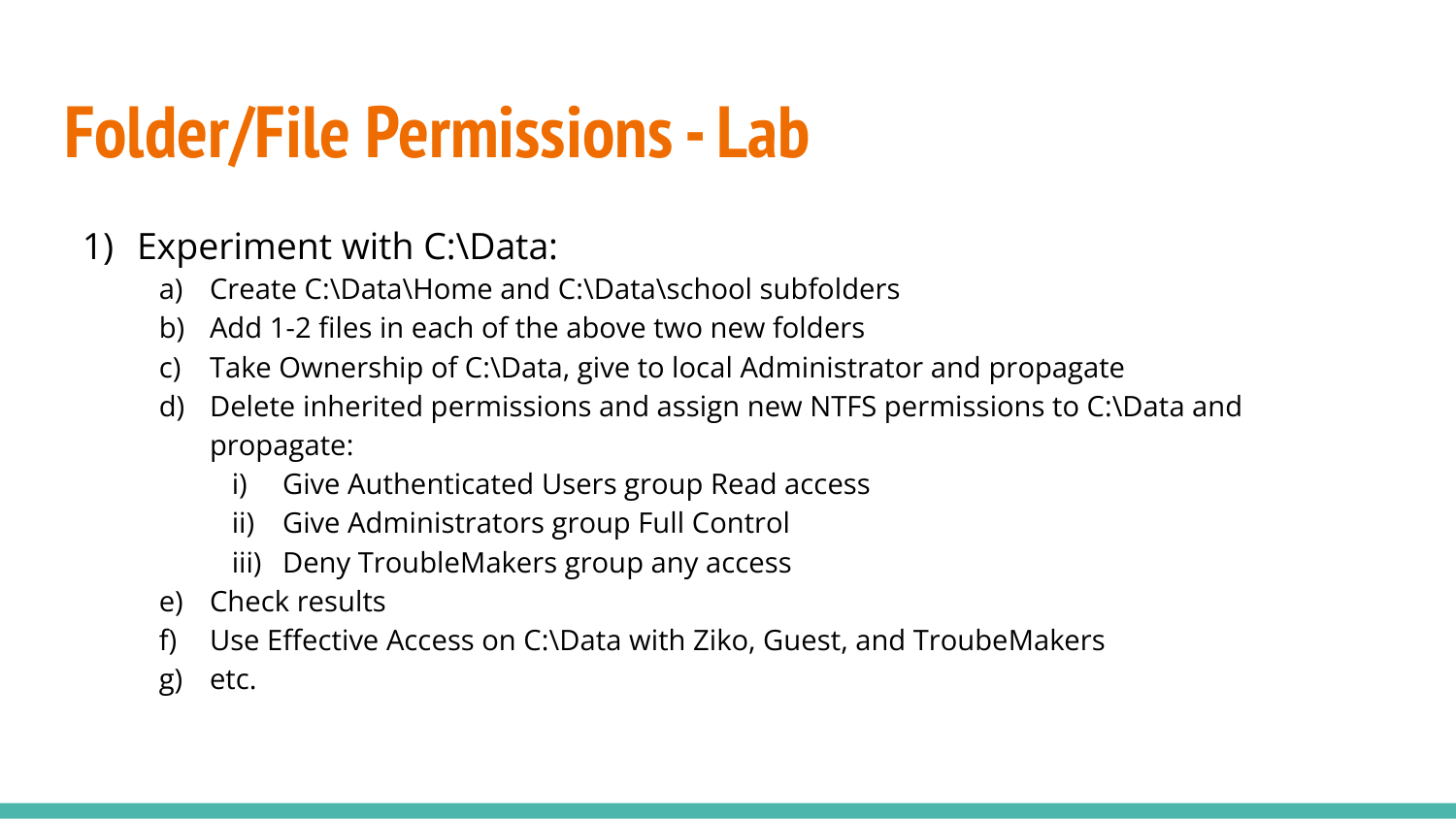

# Folder/File Permissions - Lab
Experiment with C:\Data:
Create C:\Data\Home and C:\Data\school subfolders
Add 1-2 files in each of the above two new folders
Take Ownership of C:\Data, give to local Administrator and propagate
Delete inherited permissions and assign new NTFS permissions to C:\Data and propagate:
Give Authenticated Users group Read access
Give Administrators group Full Control
Deny TroubleMakers group any access
Check results
Use Effective Access on C:\Data with Ziko, Guest, and TroubeMakers
etc.